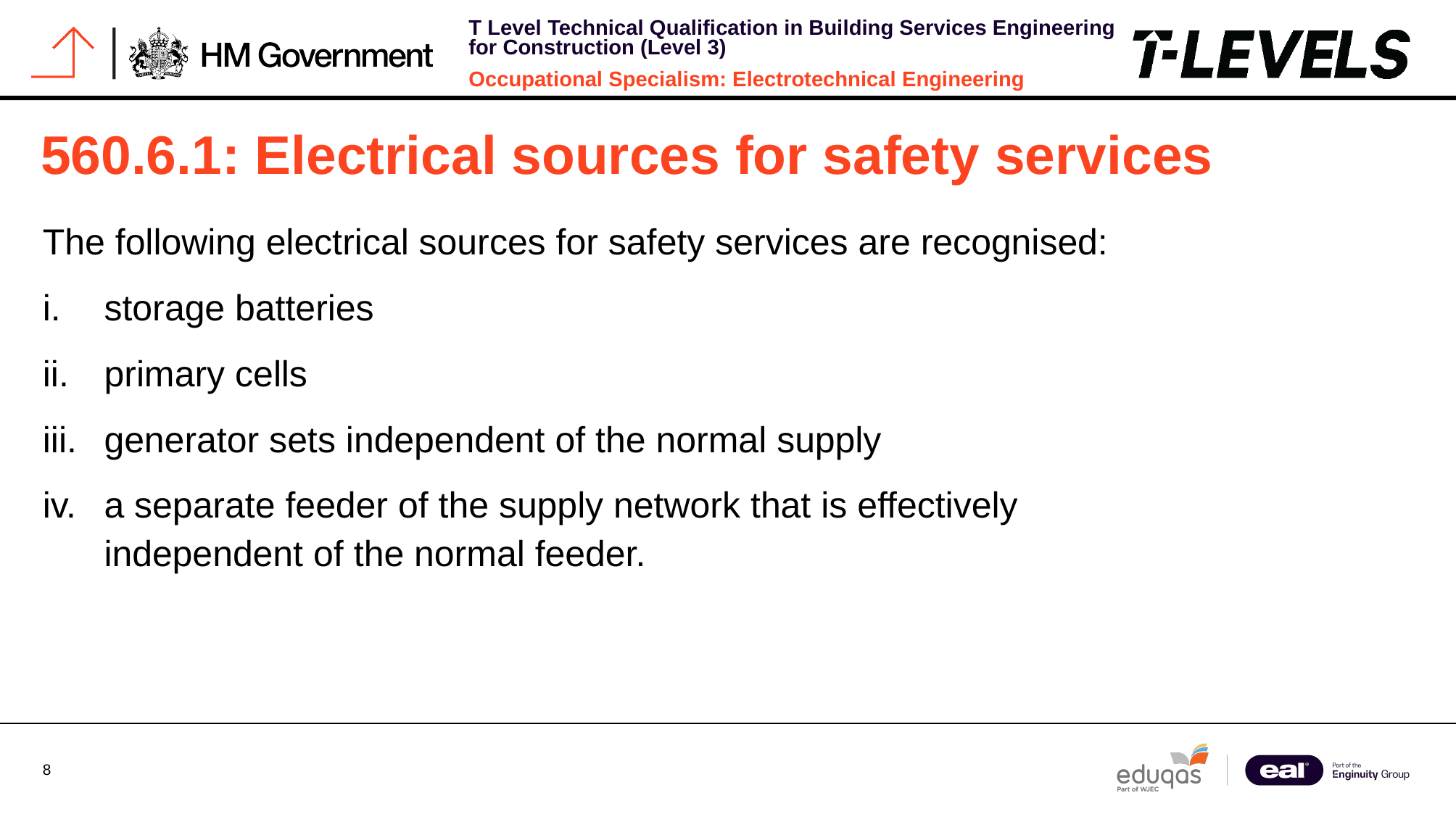

# 560.6.1: Electrical sources for safety services
The following electrical sources for safety services are recognised:
storage batteries
primary cells
generator sets independent of the normal supply
a separate feeder of the supply network that is effectively independent of the normal feeder.